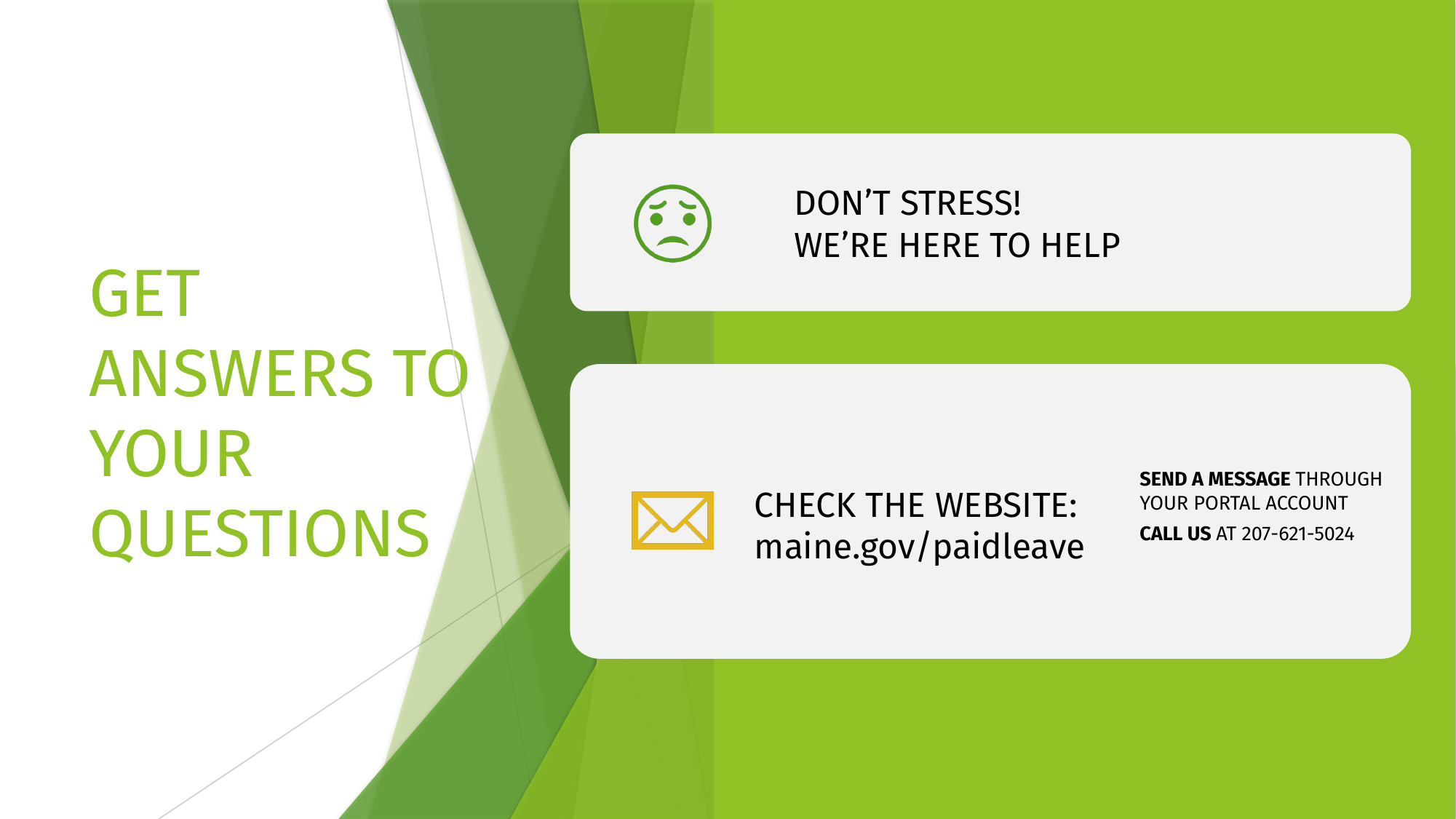

DON’T STRESS!  WE’RE HERE TO HELP

CHECK THE WEBSITE: maine.gov/paidleave
SEND A MESSAGE THROUGH  YOUR PORTAL ACCOUNT
CALL US AT 207-621-5024

# GET ANSWERS TO YOUR QUESTIONS